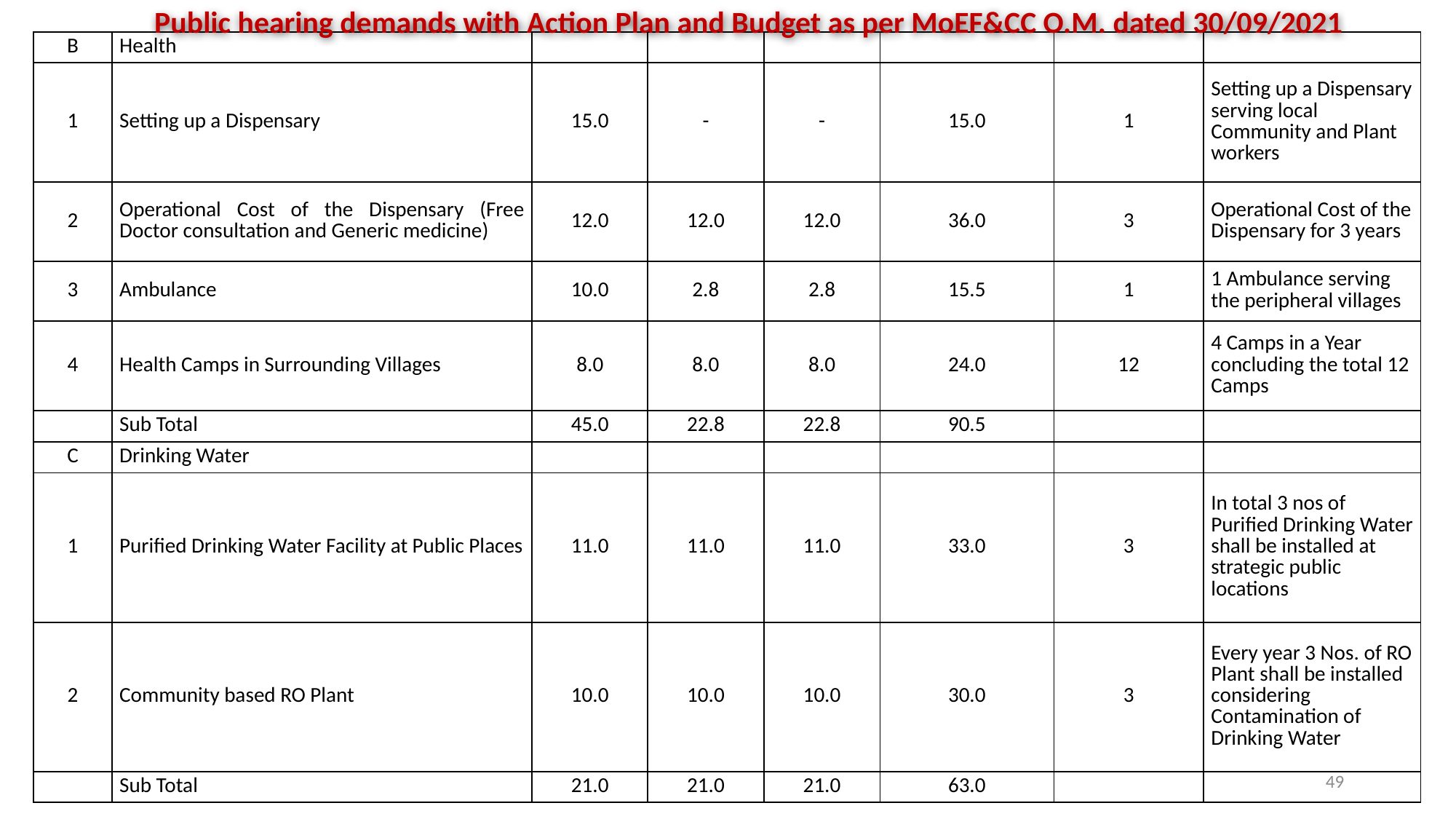

Public hearing demands with Action Plan and Budget as per MoEF&CC O.M. dated 30/09/2021
| B | Health |  |  |  |  |  |  |
| --- | --- | --- | --- | --- | --- | --- | --- |
| 1 | Setting up a Dispensary | 15.0 | - | - | 15.0 | 1 | Setting up a Dispensary serving local Community and Plant workers |
| 2 | Operational Cost of the Dispensary (Free Doctor consultation and Generic medicine) | 12.0 | 12.0 | 12.0 | 36.0 | 3 | Operational Cost of the Dispensary for 3 years |
| 3 | Ambulance | 10.0 | 2.8 | 2.8 | 15.5 | 1 | 1 Ambulance serving the peripheral villages |
| 4 | Health Camps in Surrounding Villages | 8.0 | 8.0 | 8.0 | 24.0 | 12 | 4 Camps in a Year concluding the total 12 Camps |
|  | Sub Total | 45.0 | 22.8 | 22.8 | 90.5 |  |  |
| C | Drinking Water |  |  |  |  |  |  |
| 1 | Purified Drinking Water Facility at Public Places | 11.0 | 11.0 | 11.0 | 33.0 | 3 | In total 3 nos of Purified Drinking Water shall be installed at strategic public locations |
| 2 | Community based RO Plant | 10.0 | 10.0 | 10.0 | 30.0 | 3 | Every year 3 Nos. of RO Plant shall be installed considering Contamination of Drinking Water |
|  | Sub Total | 21.0 | 21.0 | 21.0 | 63.0 |  |  |
49